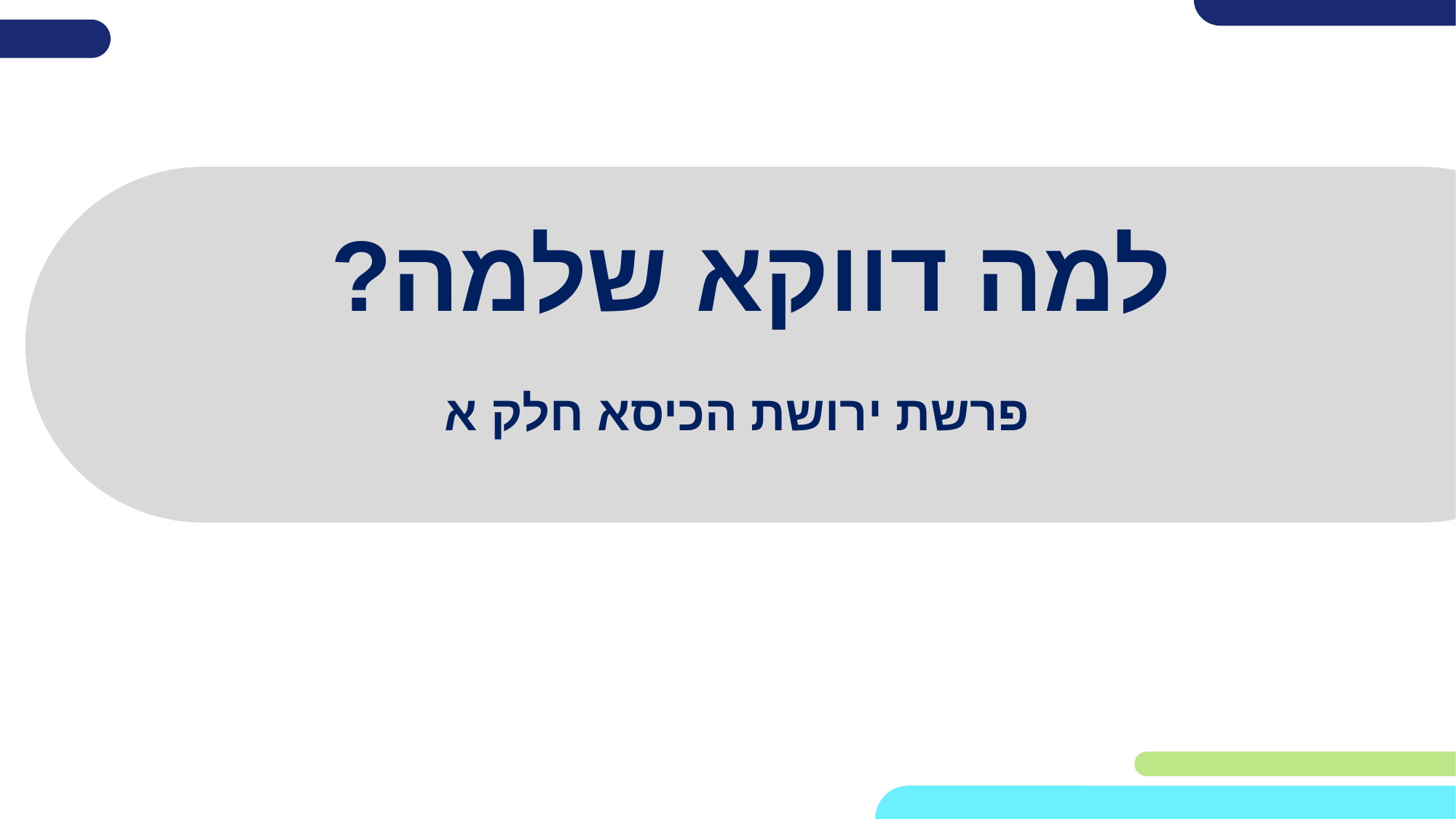

# למה דווקא שלמה?

פרשת ירושת הכיסא חלק א